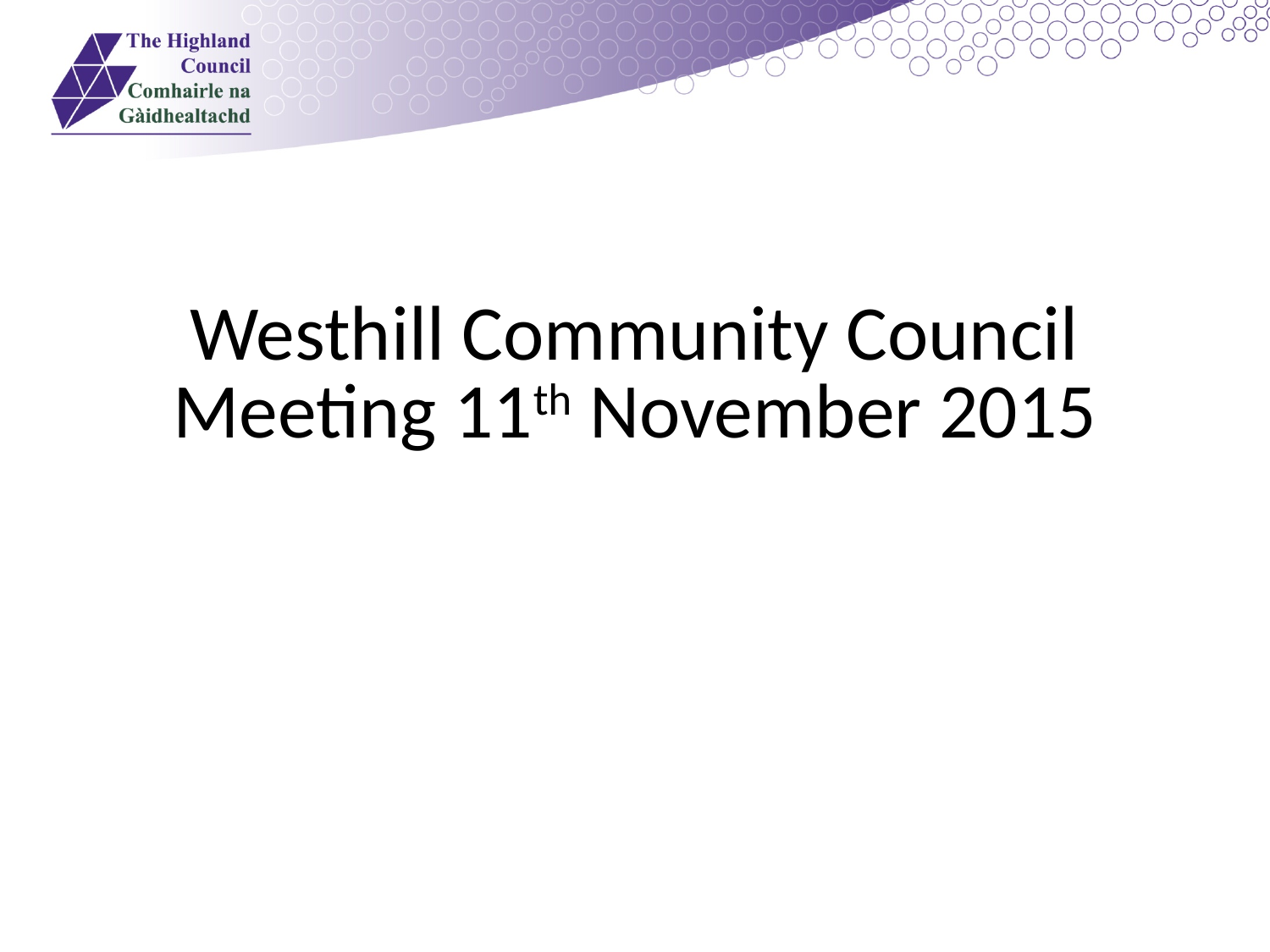

Westhill Community Council Meeting 11th November 2015